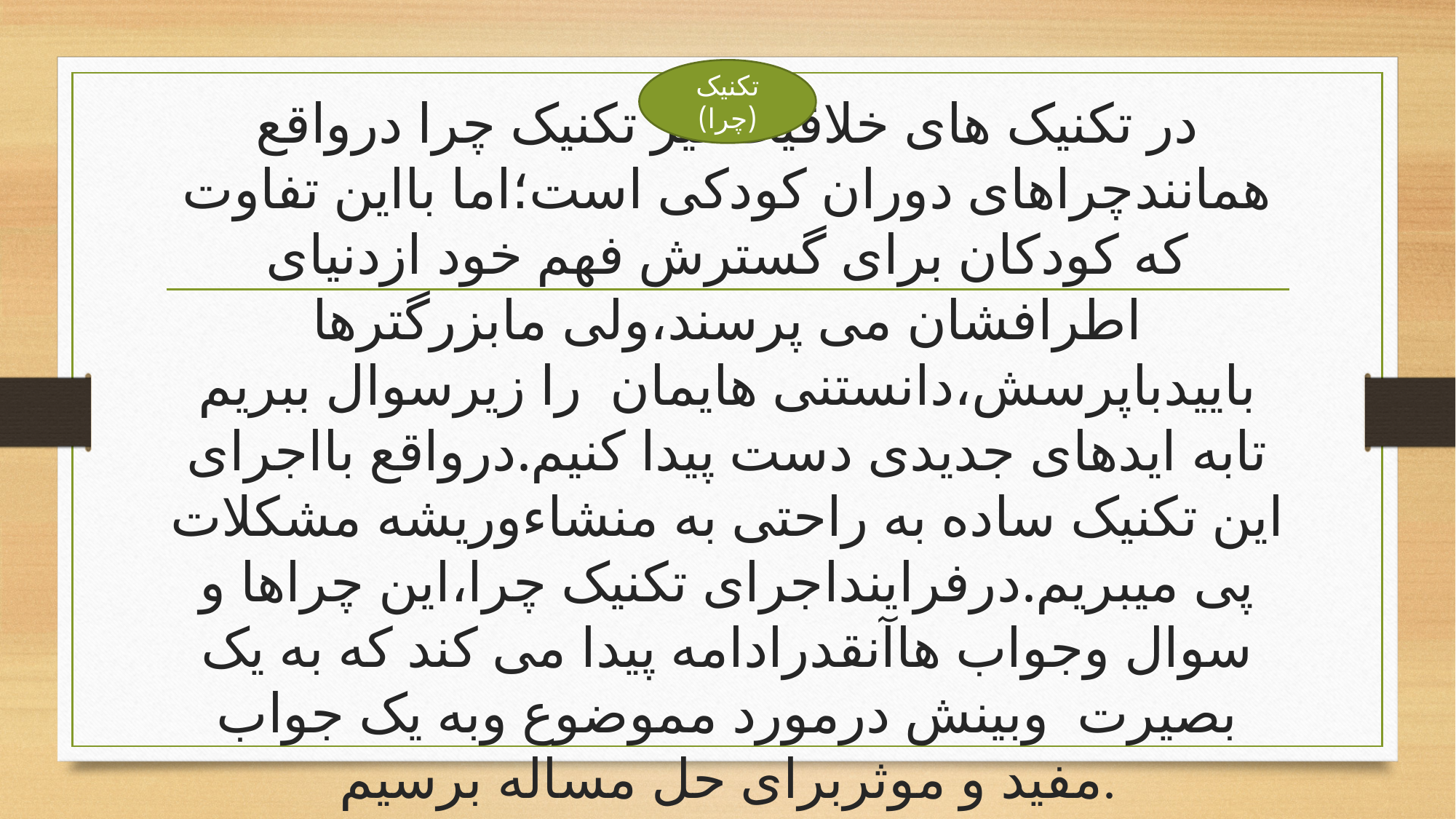

تکنیک (چرا)
# در تکنیک های خلاقیت نیز تکنیک چرا درواقع همانندچراهای دوران کودکی است؛اما بااین تفاوت که کودکان برای گسترش فهم خود ازدنیای اطرافشان می پرسند،ولی مابزرگترها باییدباپرسش،دانستنی هایمان  را زیرسوال ببریم تابه ایدهای جدیدی دست پیدا کنیم.درواقع بااجرای این تکنیک ساده به راحتی به منشاءوریشه مشکلات پی میبریم.درفراینداجرای تکنیک چرا،این چراها و سوال وجواب هاآنقدرادامه پیدا می کند که به یک بصیرت  وبینش درمورد مموضوع وبه یک جواب مفید و موثربرای حل مساله برسیم.